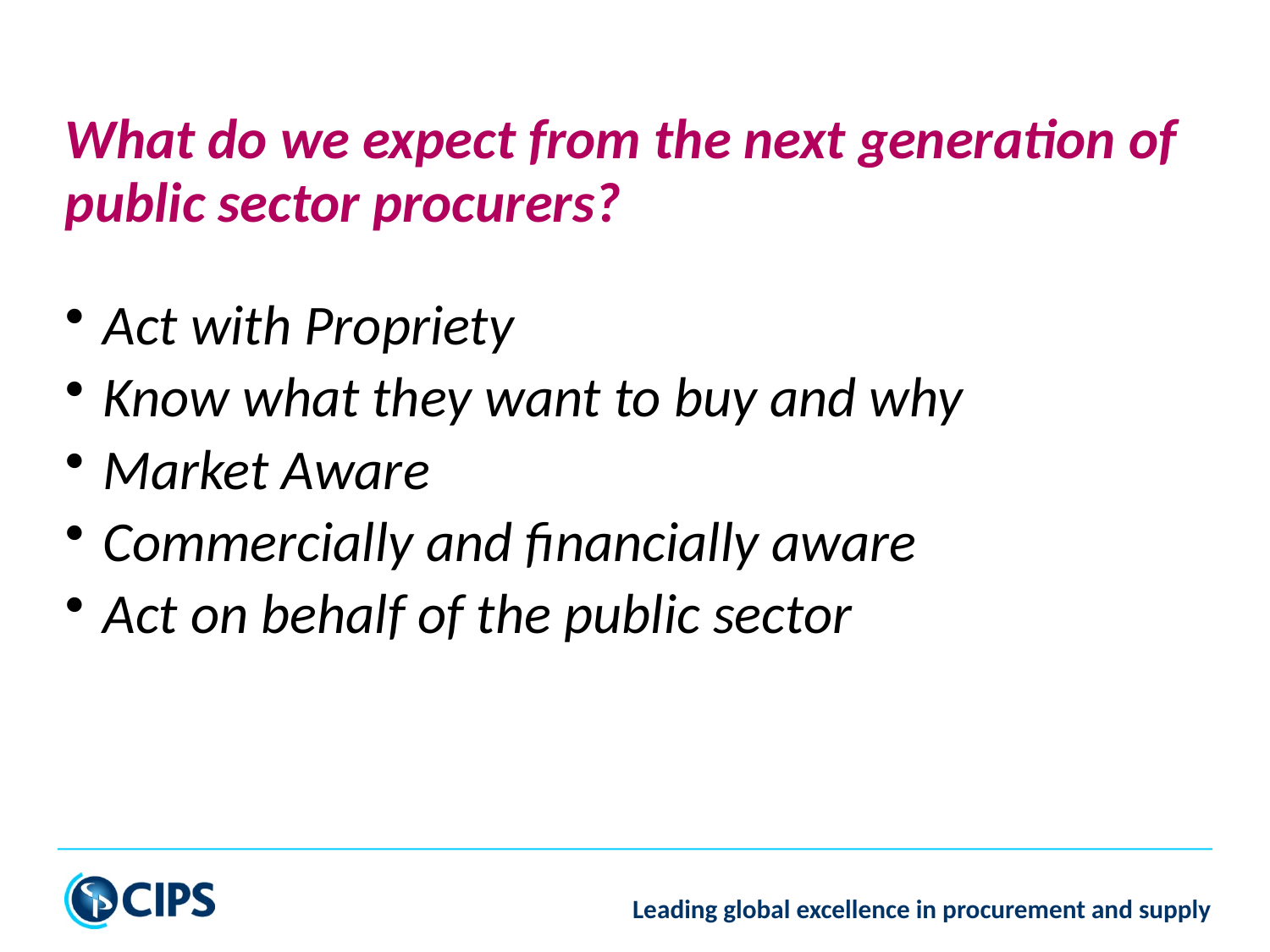

# What do we expect from the next generation of public sector procurers?
Act with Propriety
Know what they want to buy and why
Market Aware
Commercially and financially aware
Act on behalf of the public sector